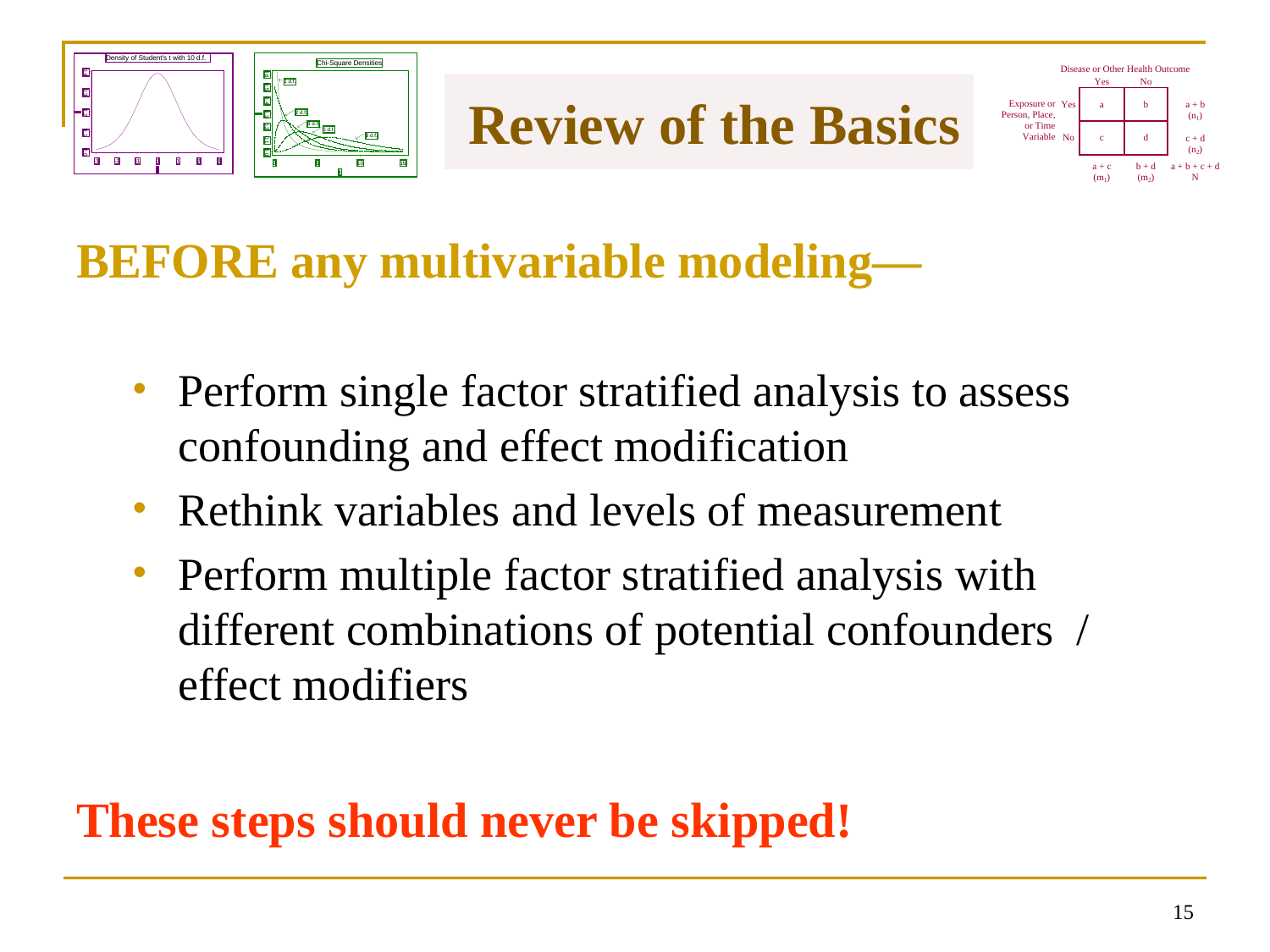

# Review of the Basics
BEFORE any multivariable modeling—

Perform single factor stratified analysis to assess confounding and effect modification
Rethink variables and levels of measurement
Perform multiple factor stratified analysis with different combinations of potential confounders  / effect modifiers

These steps should never be skipped!
15